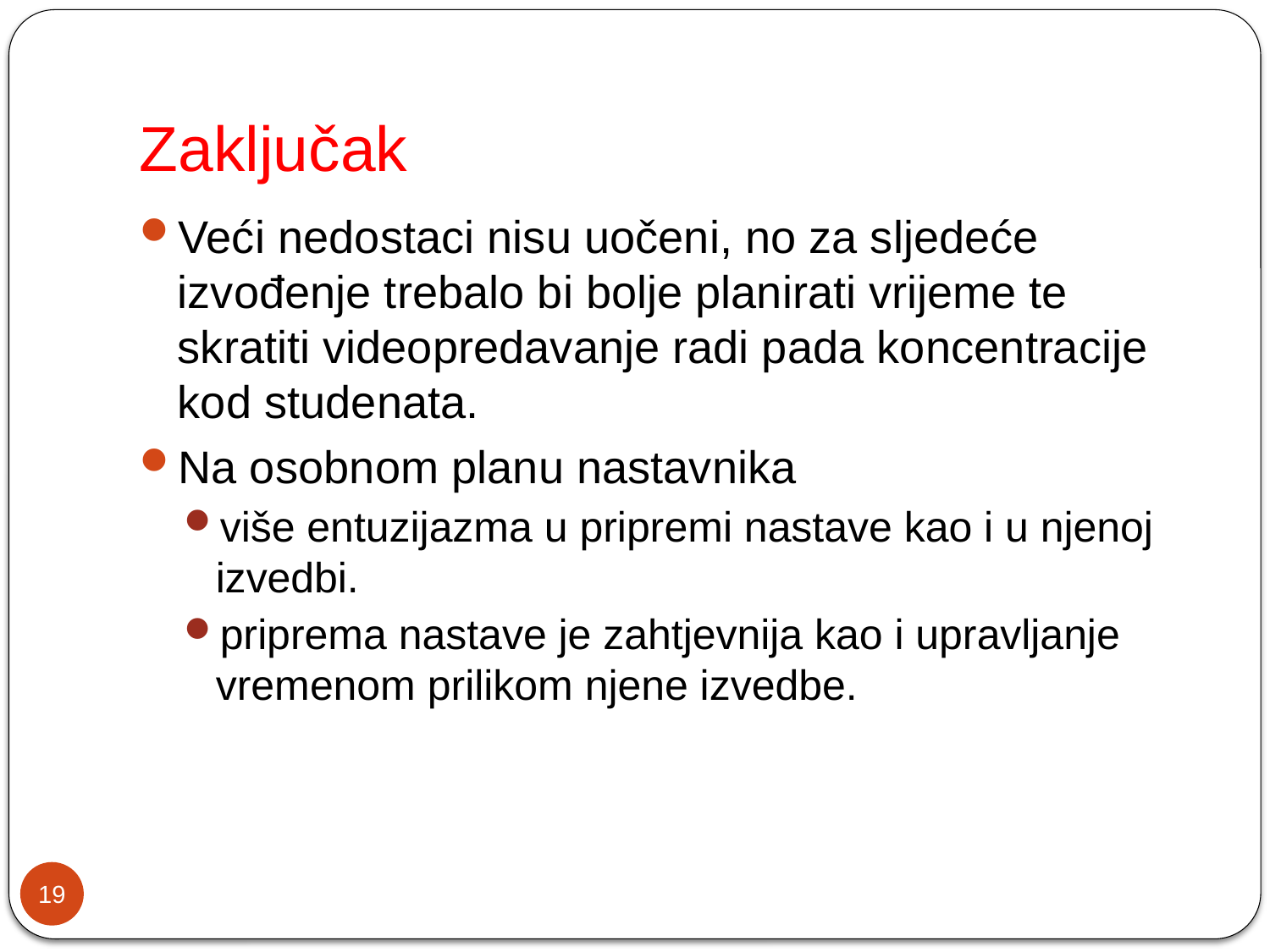

# Zaključak
Veći nedostaci nisu uočeni, no za sljedeće izvođenje trebalo bi bolje planirati vrijeme te skratiti videopredavanje radi pada koncentracije kod studenata.
Na osobnom planu nastavnika
više entuzijazma u pripremi nastave kao i u njenoj izvedbi.
priprema nastave je zahtjevnija kao i upravljanje vremenom prilikom njene izvedbe.

19